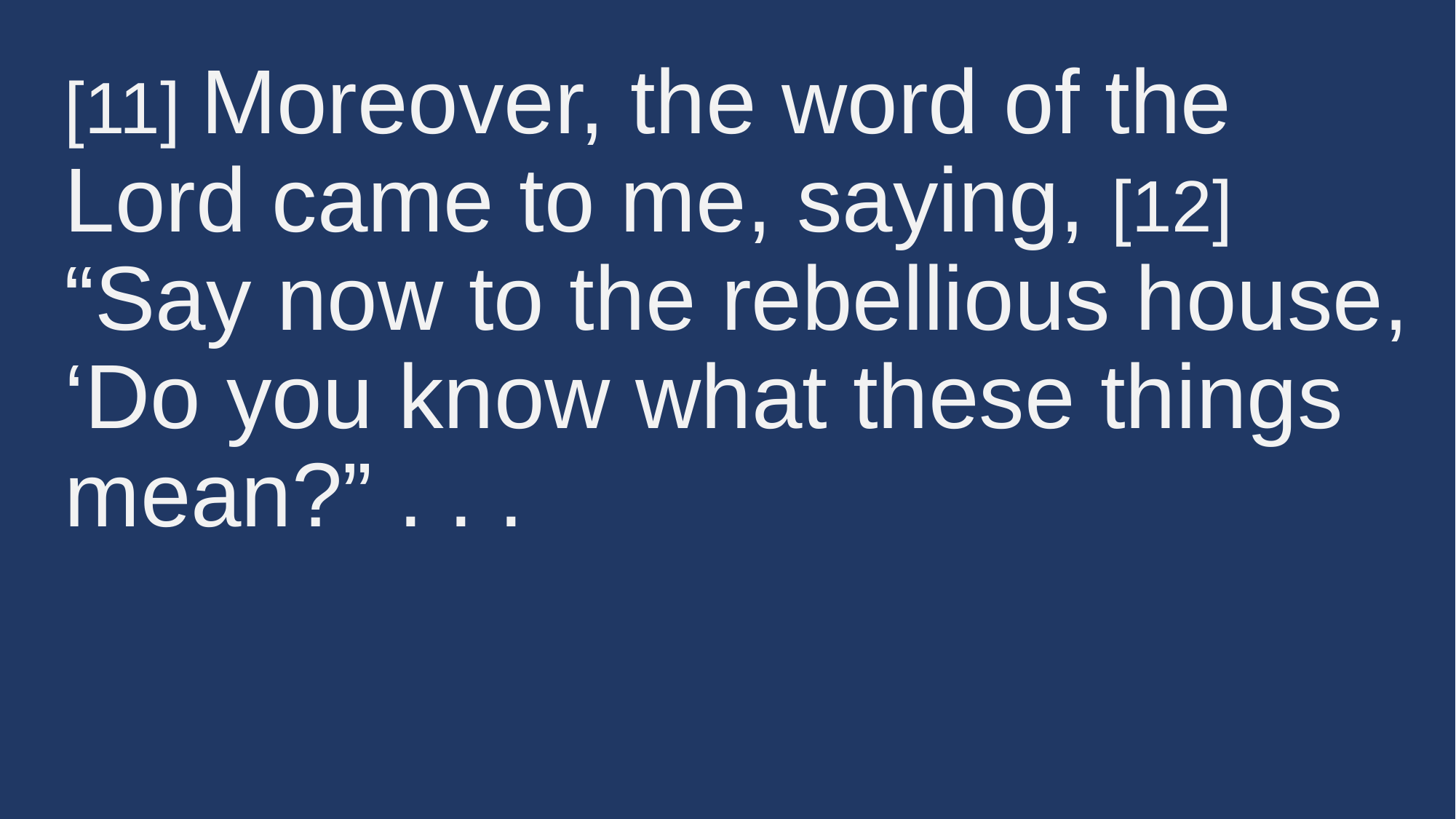

# [11] Moreover, the word of the Lord came to me, saying, [12] “Say now to the rebellious house, ‘Do you know what these things mean?” . . .